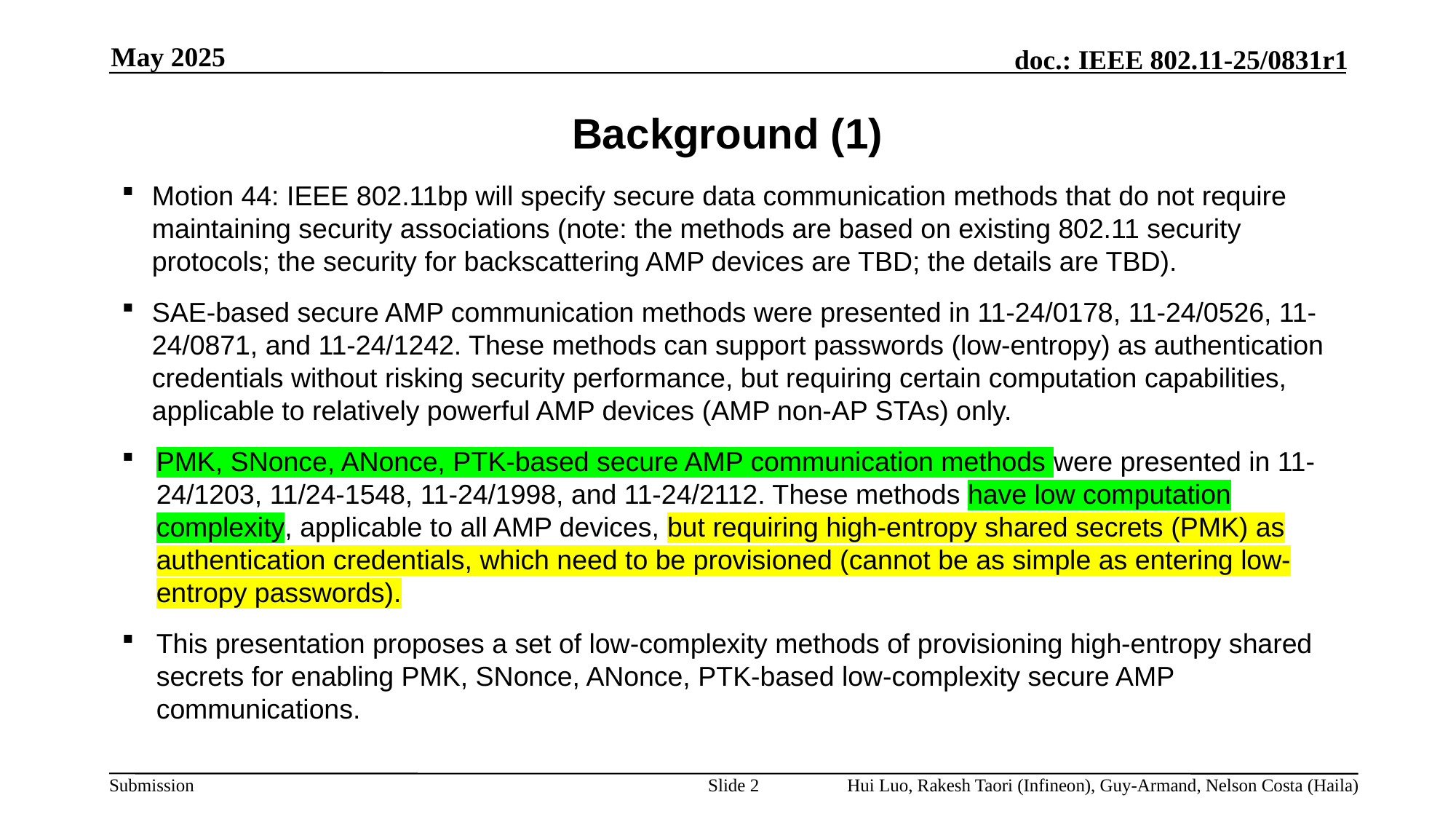

May 2025
# Background (1)
Motion 44: IEEE 802.11bp will specify secure data communication methods that do not require maintaining security associations (note: the methods are based on existing 802.11 security protocols; the security for backscattering AMP devices are TBD; the details are TBD).
SAE-based secure AMP communication methods were presented in 11-24/0178, 11-24/0526, 11-24/0871, and 11-24/1242. These methods can support passwords (low-entropy) as authentication credentials without risking security performance, but requiring certain computation capabilities, applicable to relatively powerful AMP devices (AMP non-AP STAs) only.
PMK, SNonce, ANonce, PTK-based secure AMP communication methods were presented in 11-24/1203, 11/24-1548, 11-24/1998, and 11-24/2112. These methods have low computation complexity, applicable to all AMP devices, but requiring high-entropy shared secrets (PMK) as authentication credentials, which need to be provisioned (cannot be as simple as entering low-entropy passwords).
This presentation proposes a set of low-complexity methods of provisioning high-entropy shared secrets for enabling PMK, SNonce, ANonce, PTK-based low-complexity secure AMP communications.
Slide 2
Hui Luo, Rakesh Taori (Infineon), Guy-Armand, Nelson Costa (Haila)